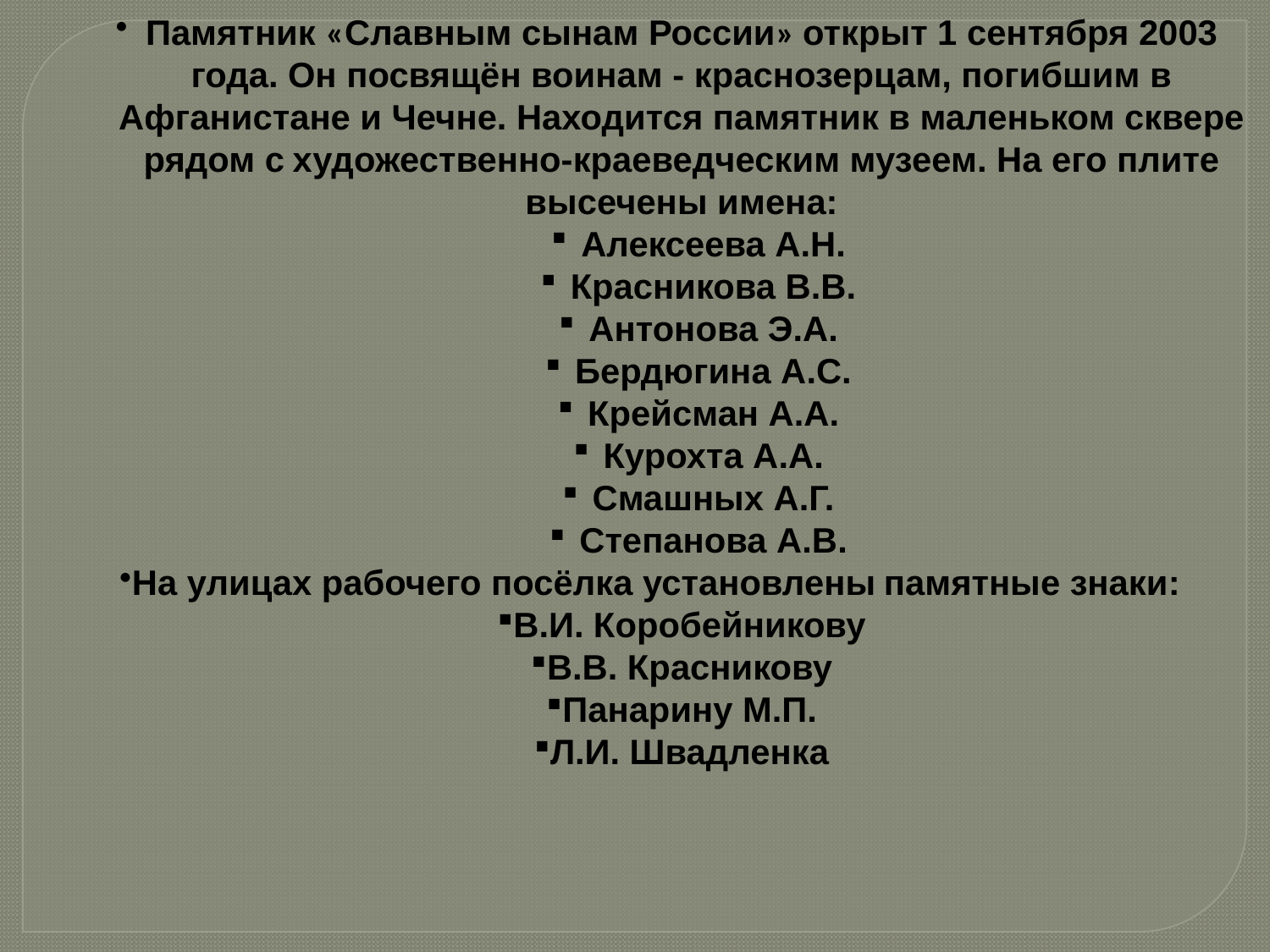

Памятник «Славным сынам России» открыт 1 сентября 2003 года. Он посвящён воинам - краснозерцам, погибшим в Афганистане и Чечне. Находится памятник в маленьком сквере рядом с художественно-краеведческим музеем. На его плите высечены имена:
Алексеева А.Н.
Красникова В.В.
Антонова Э.А.
Бердюгина А.С.
Крейсман А.А.
Курохта А.А.
Смашных А.Г.
Степанова А.В.
На улицах рабочего посёлка установлены памятные знаки:
В.И. Коробейникову
В.В. Красникову
Панарину М.П.
Л.И. Швадленка